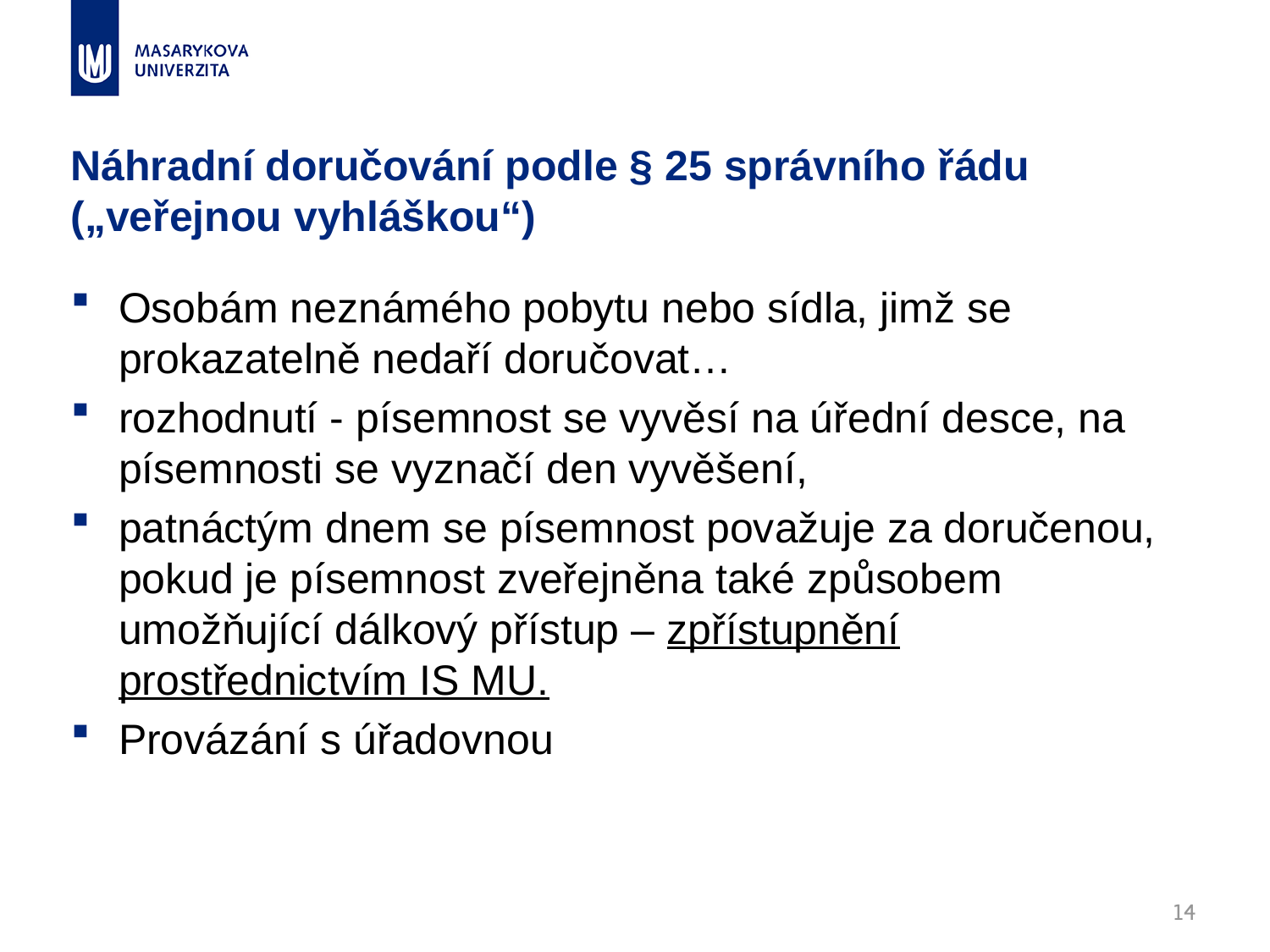

# Náhradní doručování podle § 25 správního řádu („veřejnou vyhláškou“)
Osobám neznámého pobytu nebo sídla, jimž se prokazatelně nedaří doručovat…
rozhodnutí - písemnost se vyvěsí na úřední desce, na písemnosti se vyznačí den vyvěšení,
patnáctým dnem se písemnost považuje za doručenou, pokud je písemnost zveřejněna také způsobem umožňující dálkový přístup – zpřístupnění prostřednictvím IS MU.
Provázání s úřadovnou

14